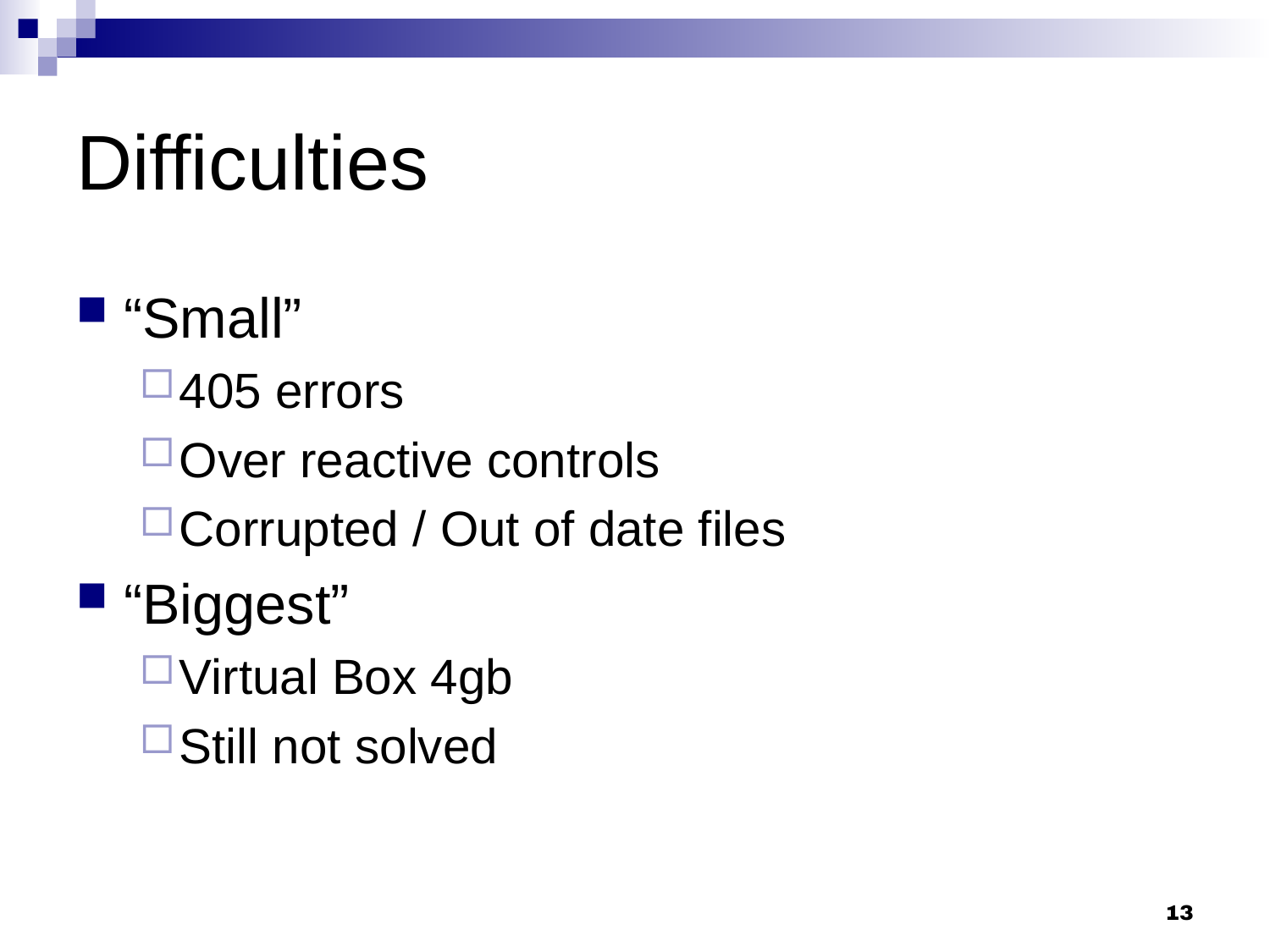

# Difficulties
“Small”
405 errors
Over reactive controls
Corrupted / Out of date files
“Biggest”
Virtual Box 4gb
Still not solved
13